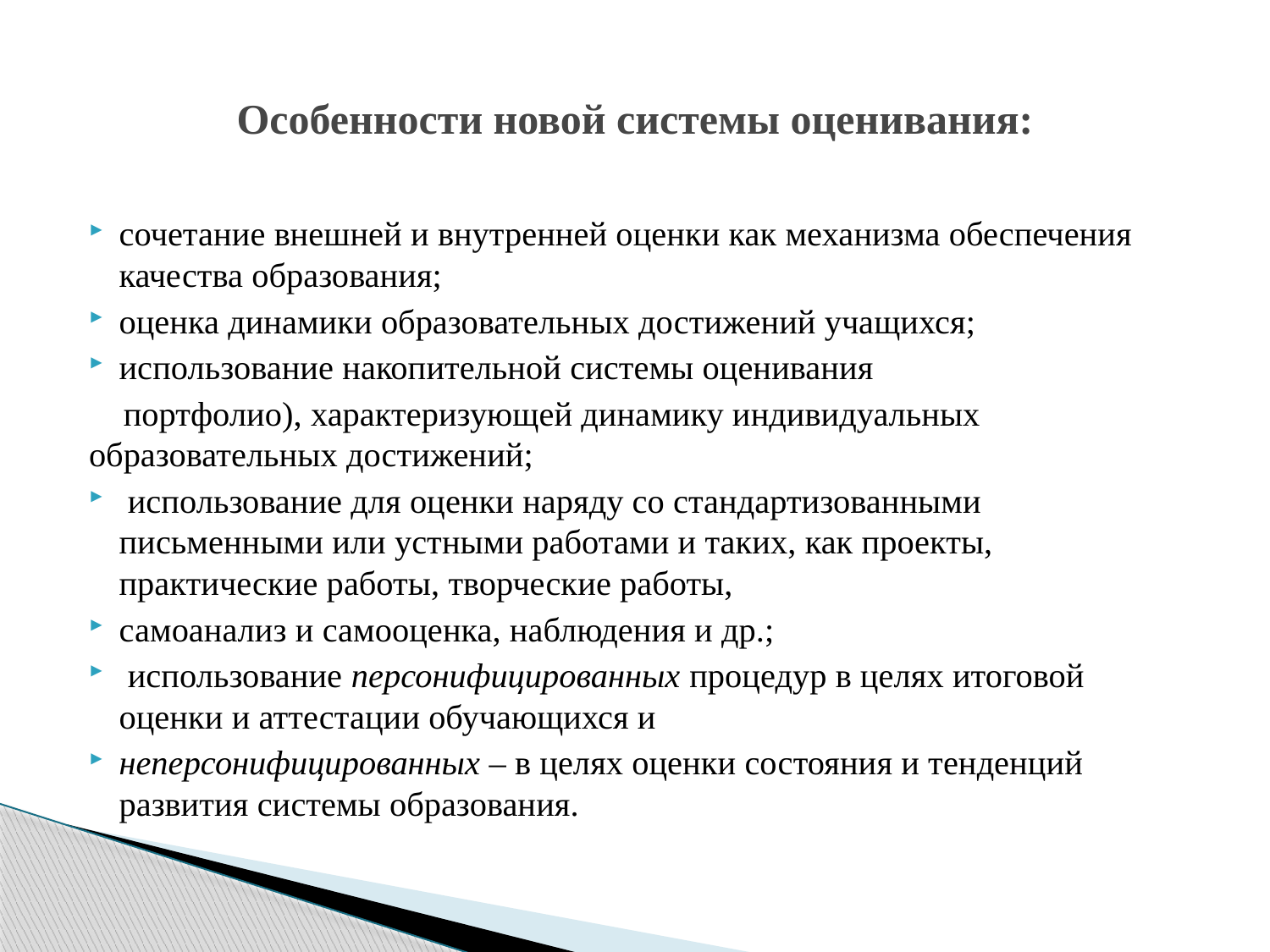

# Особенности новой системы оценивания:
сочетание внешней и внутренней оценки как механизма обеспечения качества образования;
оценка динамики образовательных достижений учащихся;
использование накопительной системы оценивания
    портфолио), характеризующей динамику индивидуальных    образовательных достижений;
 использование для оценки наряду со стандартизованными письменными или устными работами и таких, как проекты,   практические работы, творческие работы,
самоанализ и самооценка, наблюдения и др.;
 использование персонифицированных процедур в целях итоговой оценки и аттестации обучающихся и
неперсонифицированных – в целях оценки состояния и тенденций развития системы образования.